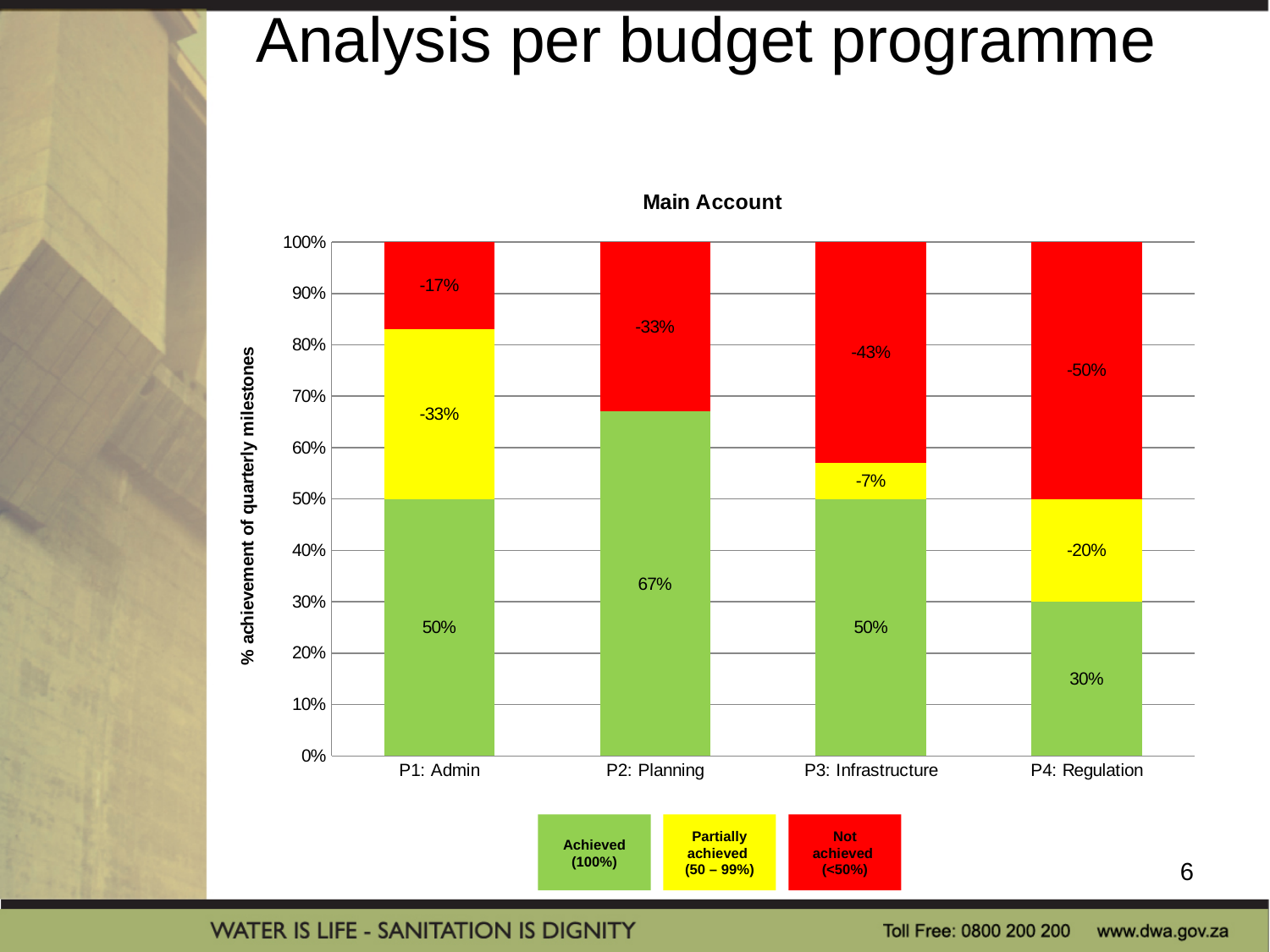

# Analysis per budget programme

### Chart: Main Account

| Category | Achieved | Partially achieved | Not achieved |
|---|---|---|---|
| P1: Admin | 0.5 | -0.33000000000000007 | -0.17 |
| P2: Planning | 0.6700000000000002 | 0.0 | -0.33000000000000007 |
| P3: Infrastructure | 0.5 | -0.07000000000000002 | -0.43000000000000005 |
| P4: Regulation | 0.30000000000000004 | -0.2 | -0.5 |
Achieved
(100%)
Partially achieved
(50 – 99%)
Not achieved
(<50%)
6